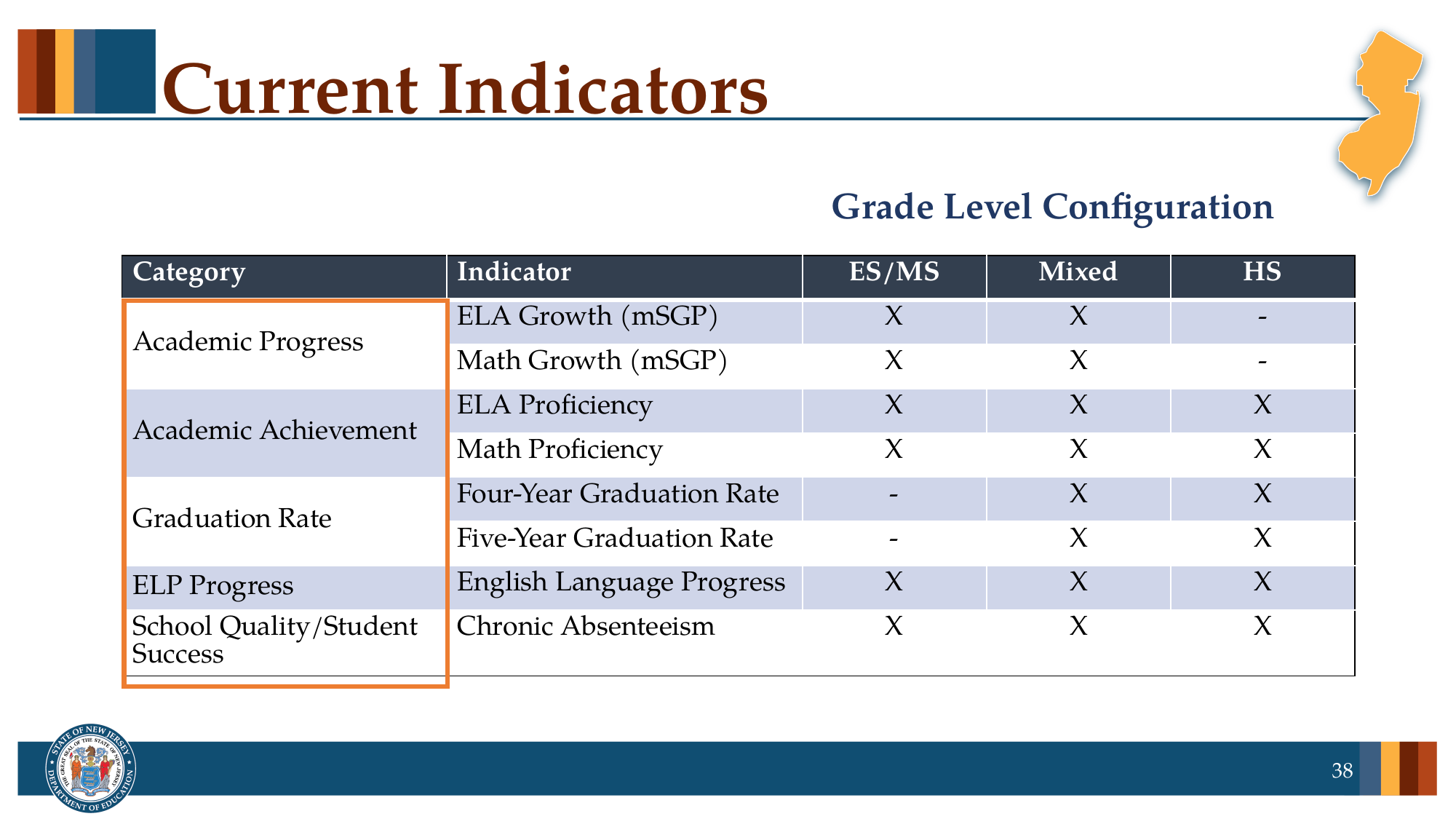

# Current Indicators
Grade Level Configuration
| Category | Indicator | ES/MS | Mixed | HS |
| --- | --- | --- | --- | --- |
| Academic Progress | ELA Growth (mSGP) | X | X | - |
|  | Math Growth (mSGP) | X | X | - |
| Academic Achievement | ELA Proficiency | X | X | X |
|  | Math Proficiency | X | X | X |
| Graduation Rate | Four-Year Graduation Rate | - | X | X |
|  | Five-Year Graduation Rate | - | X | X |
| ELP Progress | English Language Progress | X | X | X |
| School Quality/Student Success | Chronic Absenteeism | X | X | X |

38